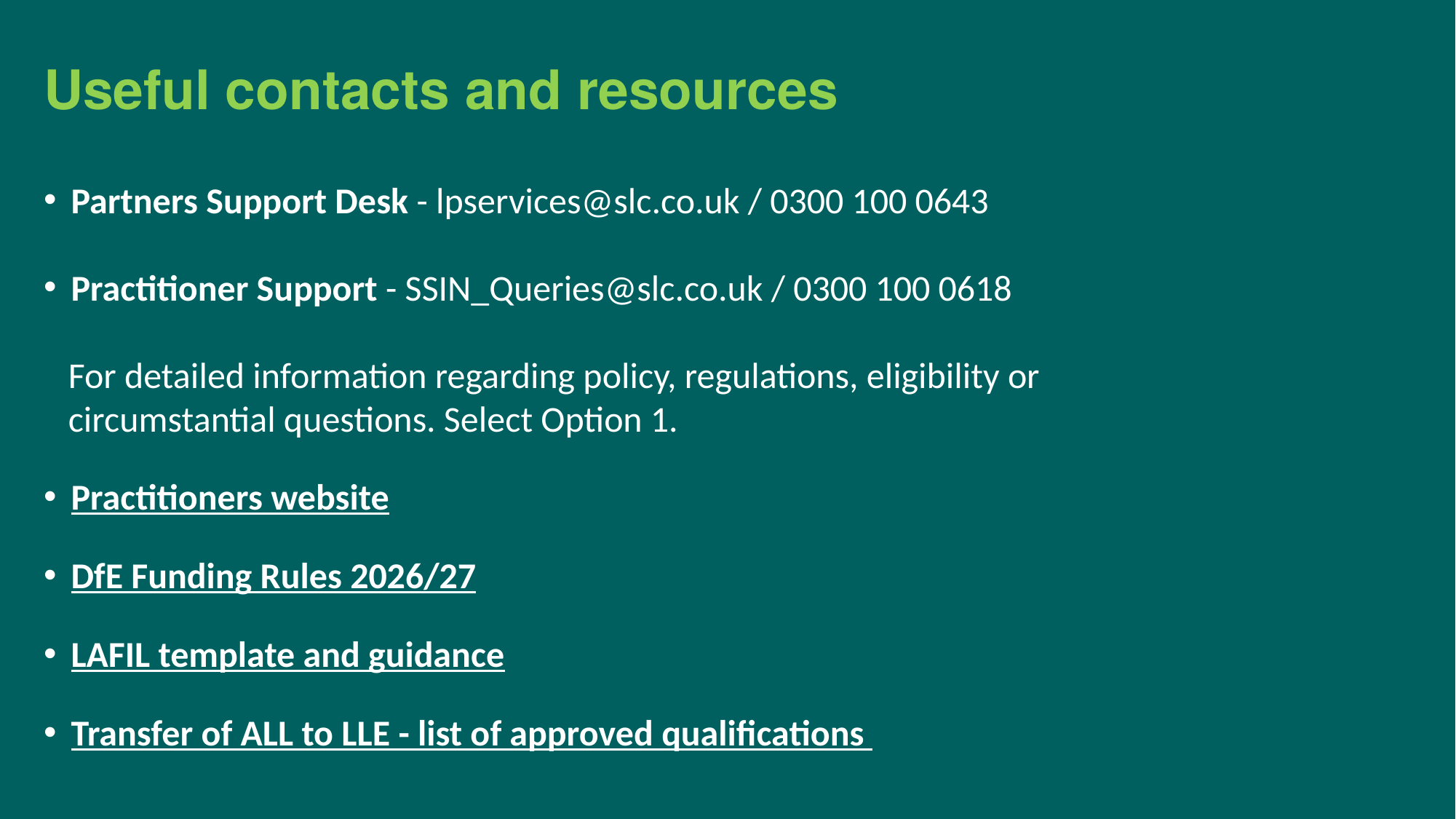

Useful contacts and resources
Partners Support Desk - lpservices@slc.co.uk / 0300 100 0643

Practitioner Support - SSIN_Queries@slc.co.uk / 0300 100 0618

   For detailed information regarding policy, regulations, eligibility or
   circumstantial questions. Select Option 1.

Practitioners website

DfE Funding Rules 2026/27

LAFIL template and guidance

Transfer of ALL to LLE - list of approved qualifications